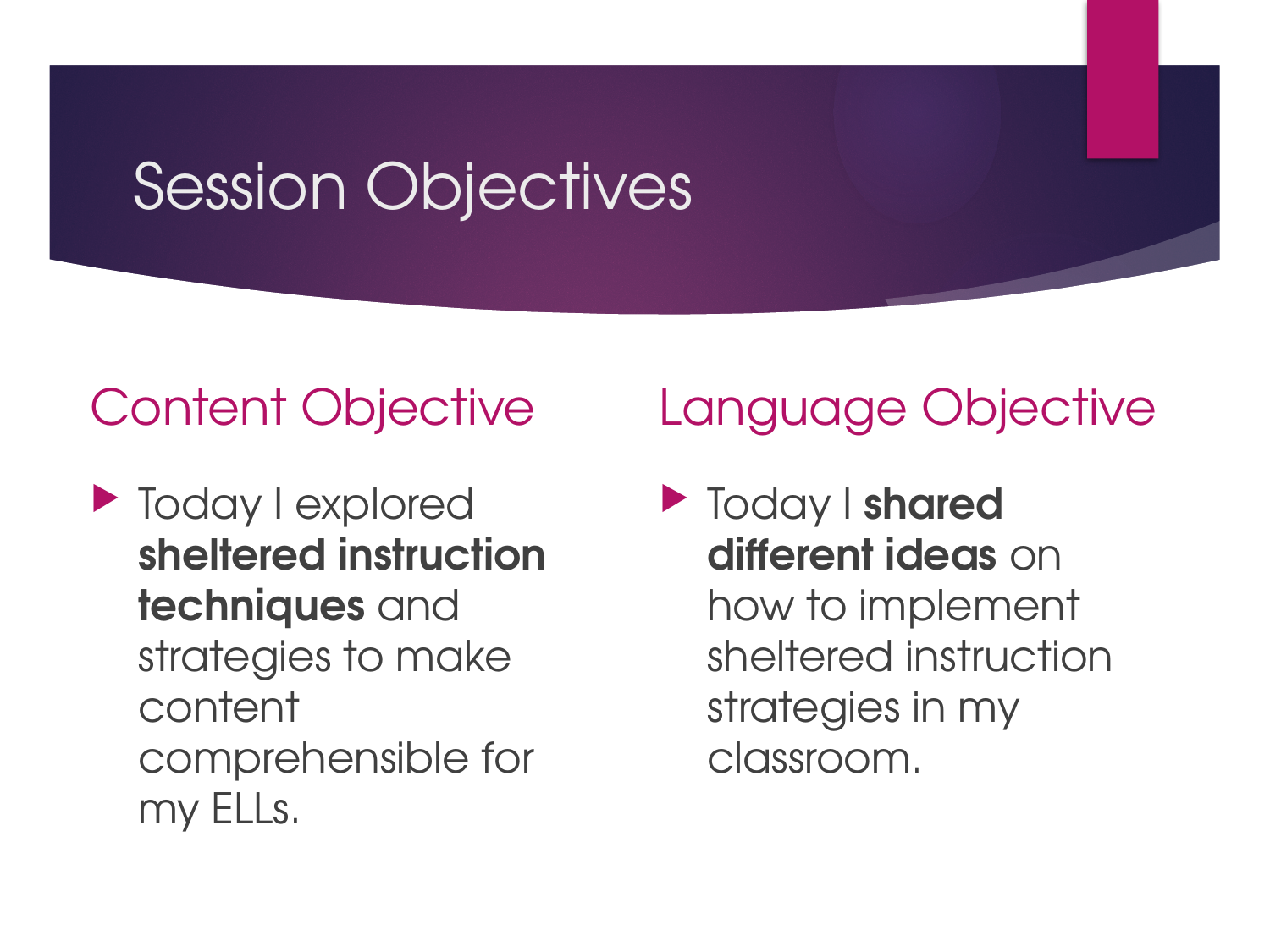

# Session Objectives
Content Objective
Language Objective
Today I explored sheltered instruction techniques and strategies to make content comprehensible for my ELLs.
Today I shared different ideas on how to implement sheltered instruction strategies in my classroom.